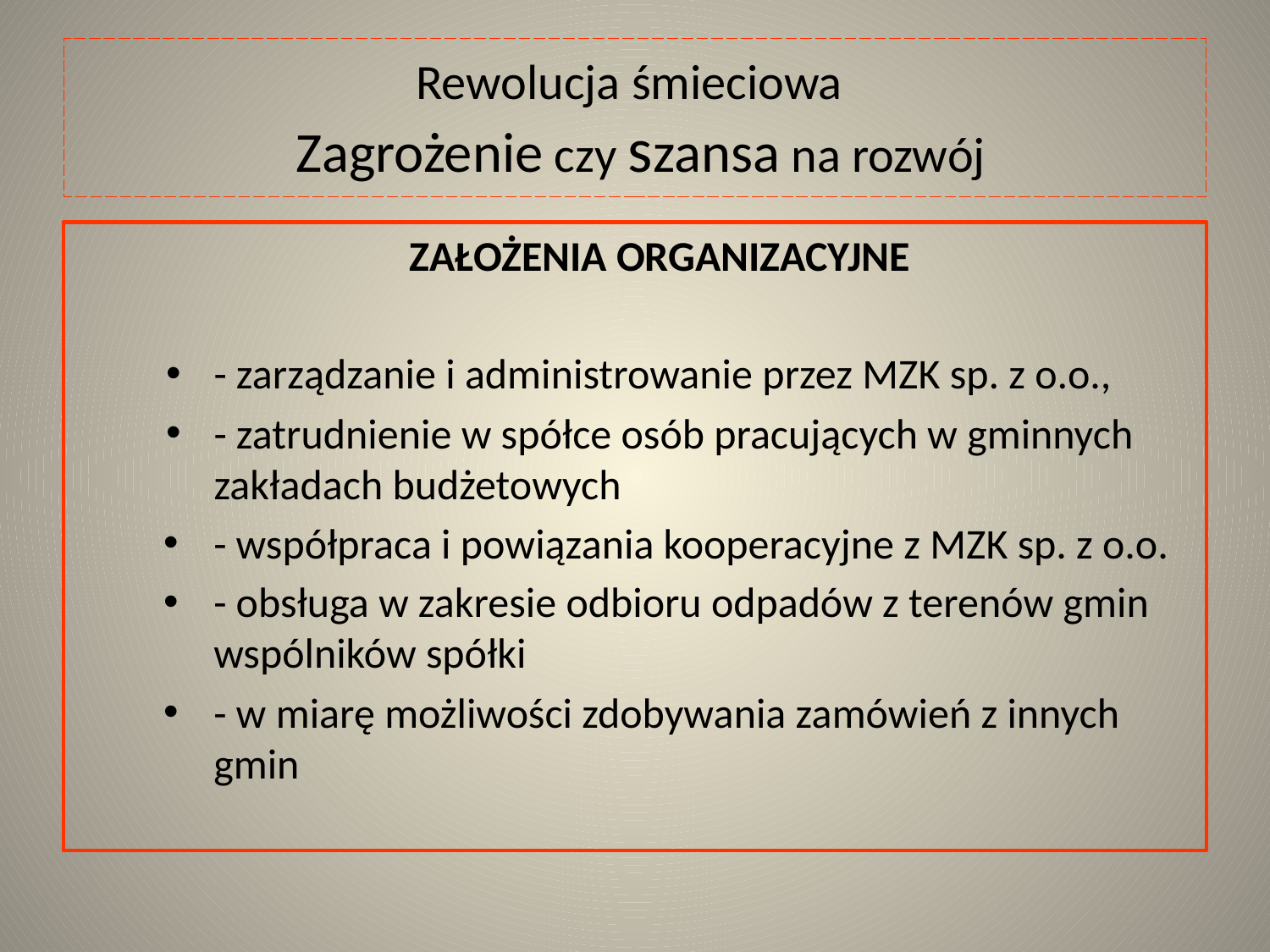

# Rewolucja śmieciowa Zagrożenie czy szansa na rozwój
ZAŁOŻENIA ORGANIZACYJNE

- zarządzanie i administrowanie przez MZK sp. z o.o.,
- zatrudnienie w spółce osób pracujących w gminnych zakładach budżetowych
- współpraca i powiązania kooperacyjne z MZK sp. z o.o.
- obsługa w zakresie odbioru odpadów z terenów gmin wspólników spółki
- w miarę możliwości zdobywania zamówień z innych gmin